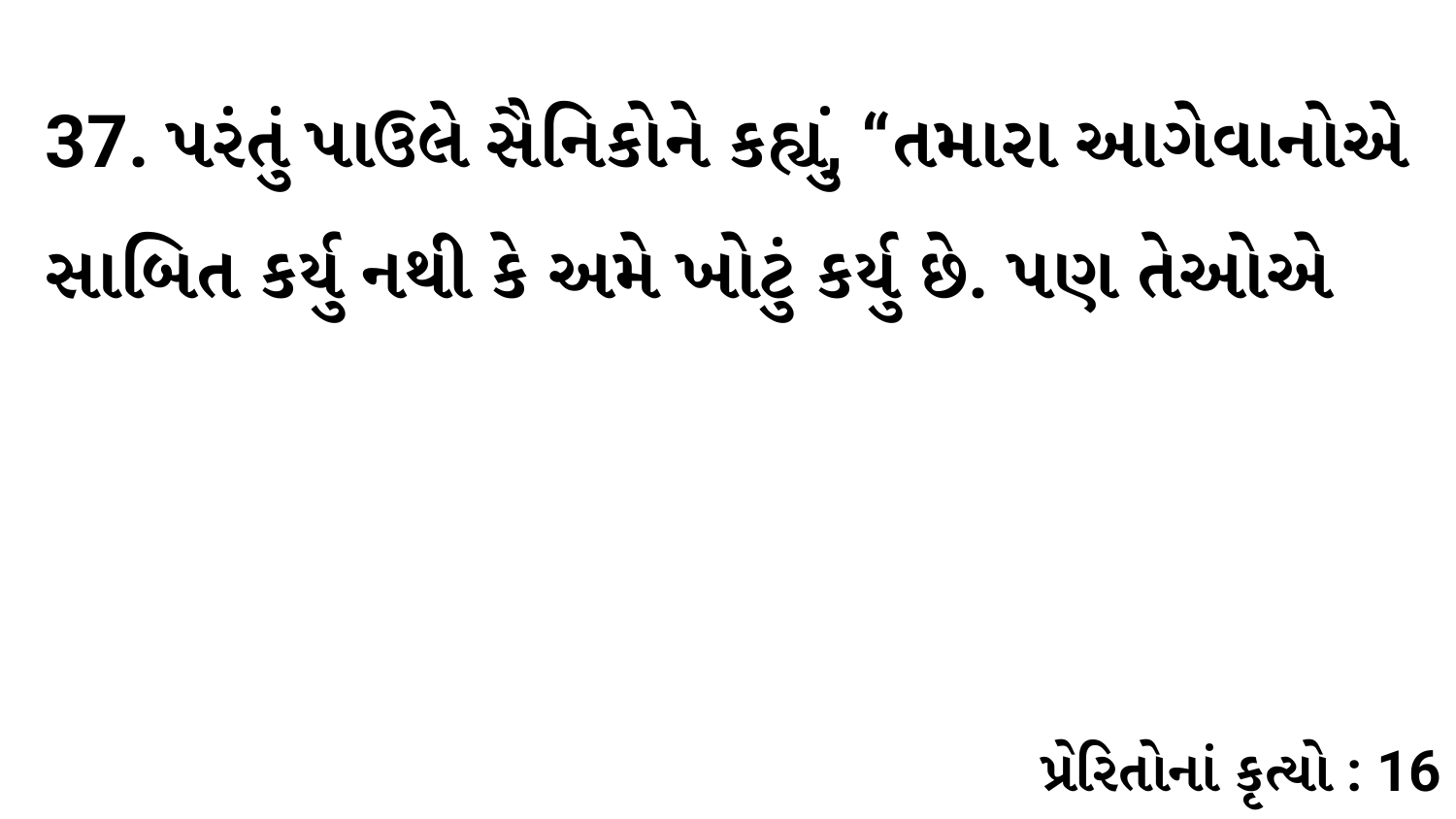

37. પરંતું પાઉલે સૈનિકોને કહ્યું, “તમારા આગેવાનોએ સાબિત કર્યુ નથી કે અમે ખોટું કર્યુ છે. પણ તેઓએ
પ્રેરિતોનાં કૃત્યો : 16